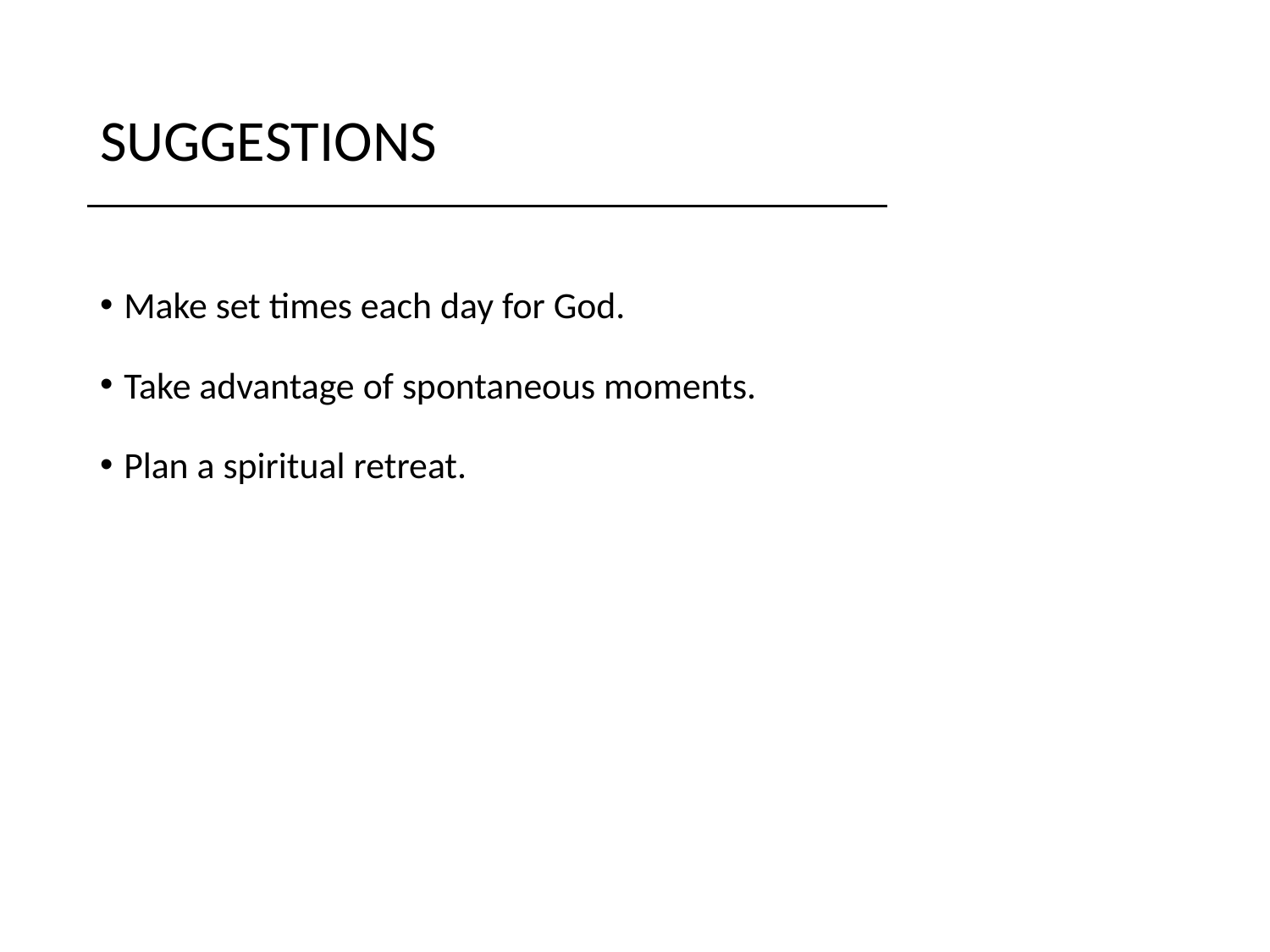

# SUGGESTIONS
Make set times each day for God.
Take advantage of spontaneous moments.
Plan a spiritual retreat.